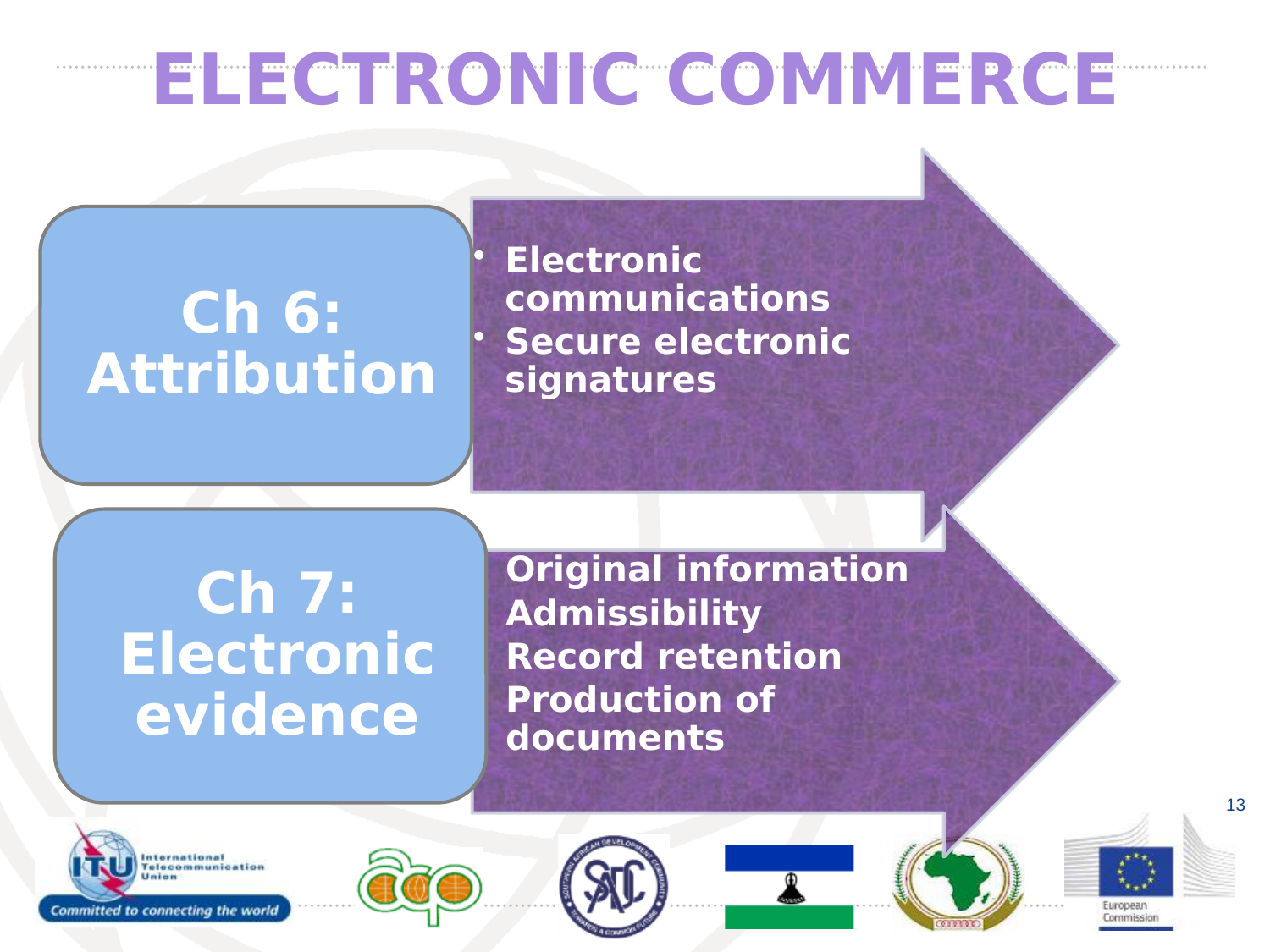

# ELECTRONIC COMMERCE

Electronic communications
Secure electronic signatures

Ch 6: Attribution
Original information
Admissibility
Record retention
Production of documents
Ch 7: Electronic evidence
13